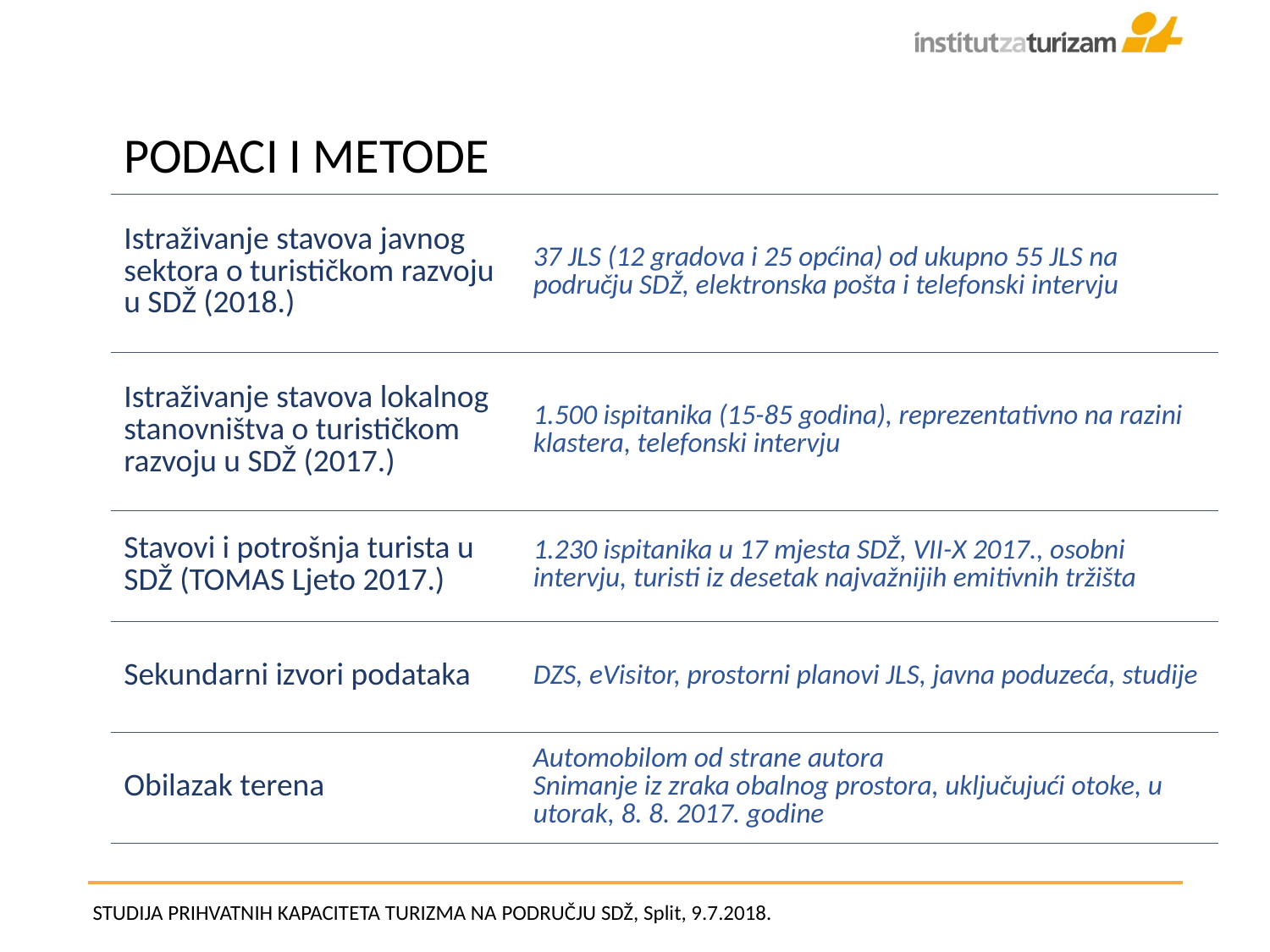

PODACI I METODE
| Istraživanje stavova javnog sektora o turističkom razvoju u SDŽ (2018.) | 37 JLS (12 gradova i 25 općina) od ukupno 55 JLS na području SDŽ, elektronska pošta i telefonski intervju |
| --- | --- |
| Istraživanje stavova lokalnog stanovništva o turističkom razvoju u SDŽ (2017.) | 1.500 ispitanika (15-85 godina), reprezentativno na razini klastera, telefonski intervju |
| Stavovi i potrošnja turista u SDŽ (TOMAS Ljeto 2017.) | 1.230 ispitanika u 17 mjesta SDŽ, VII-X 2017., osobni intervju, turisti iz desetak najvažnijih emitivnih tržišta |
| Sekundarni izvori podataka | DZS, eVisitor, prostorni planovi JLS, javna poduzeća, studije |
| Obilazak terena | Automobilom od strane autora Snimanje iz zraka obalnog prostora, uključujući otoke, u utorak, 8. 8. 2017. godine |